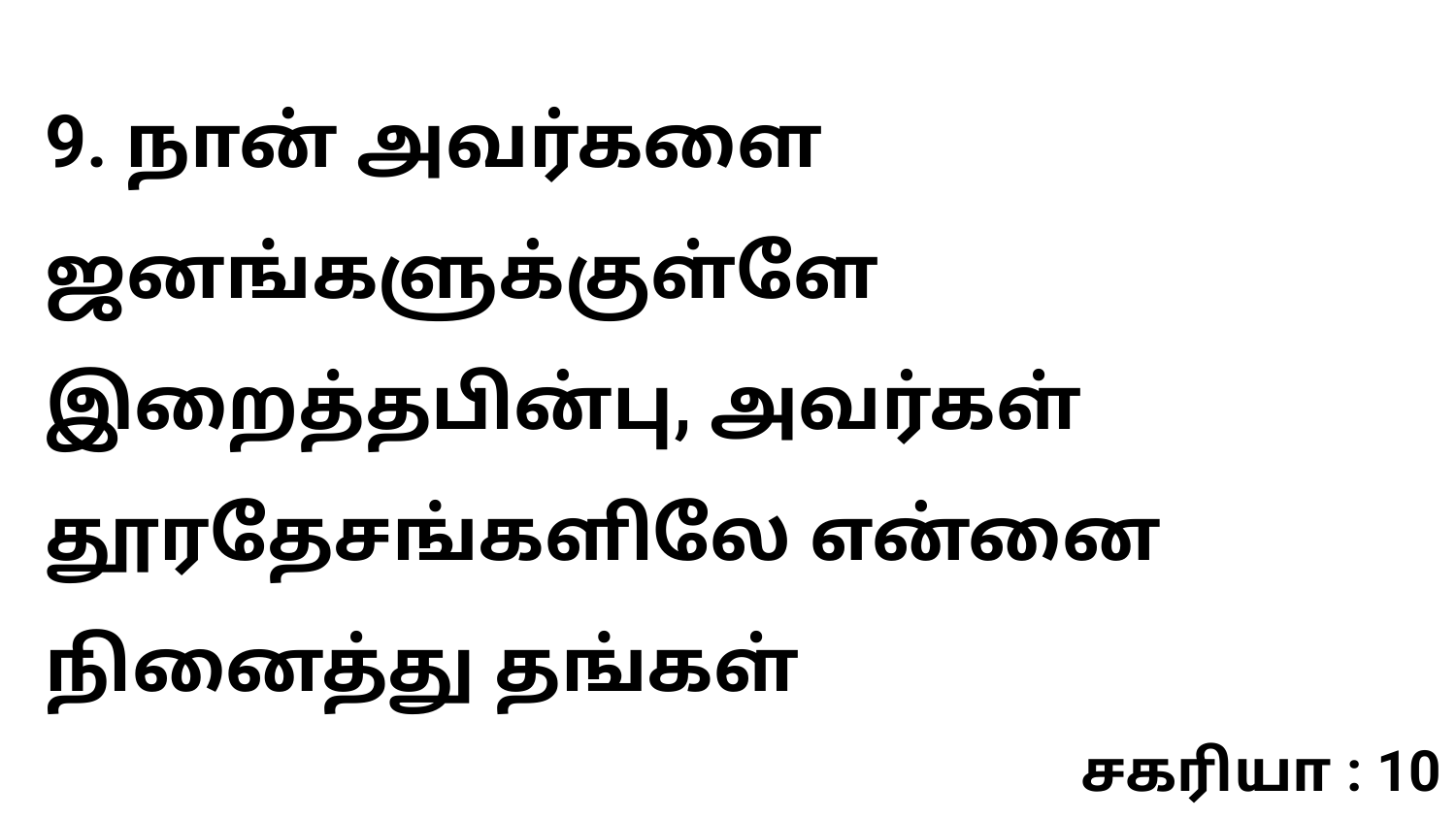

9. நான் அவர்களை ஜனங்களுக்குள்ளே இறைத்தபின்பு, அவர்கள் தூரதேசங்களிலே என்னை நினைத்து தங்கள்
சகரியா : 10